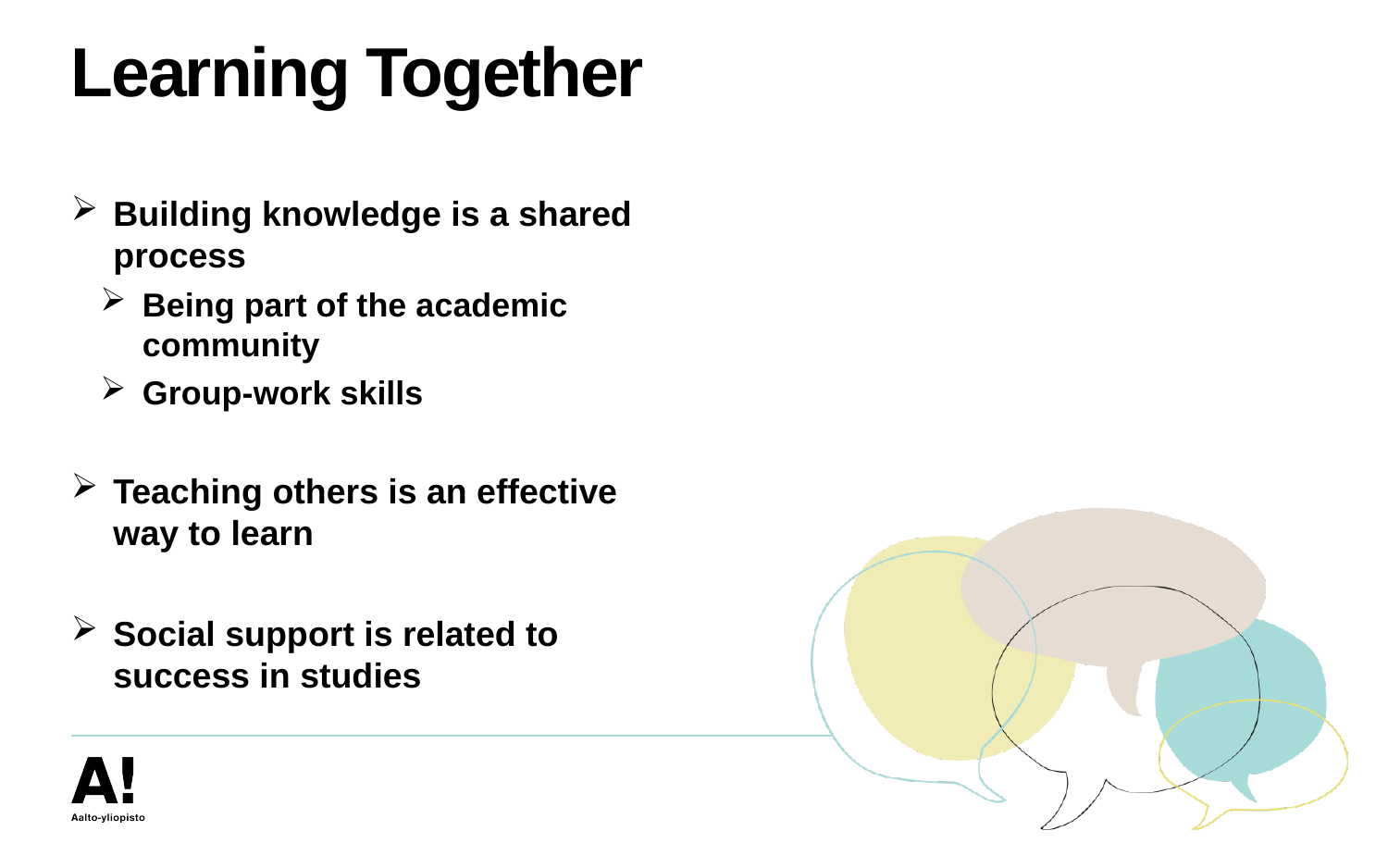

# Learning Together
Building knowledge is a shared process
Being part of the academic community
Group-work skills

Teaching others is an effective way to learn

Social support is related to success in studies

12